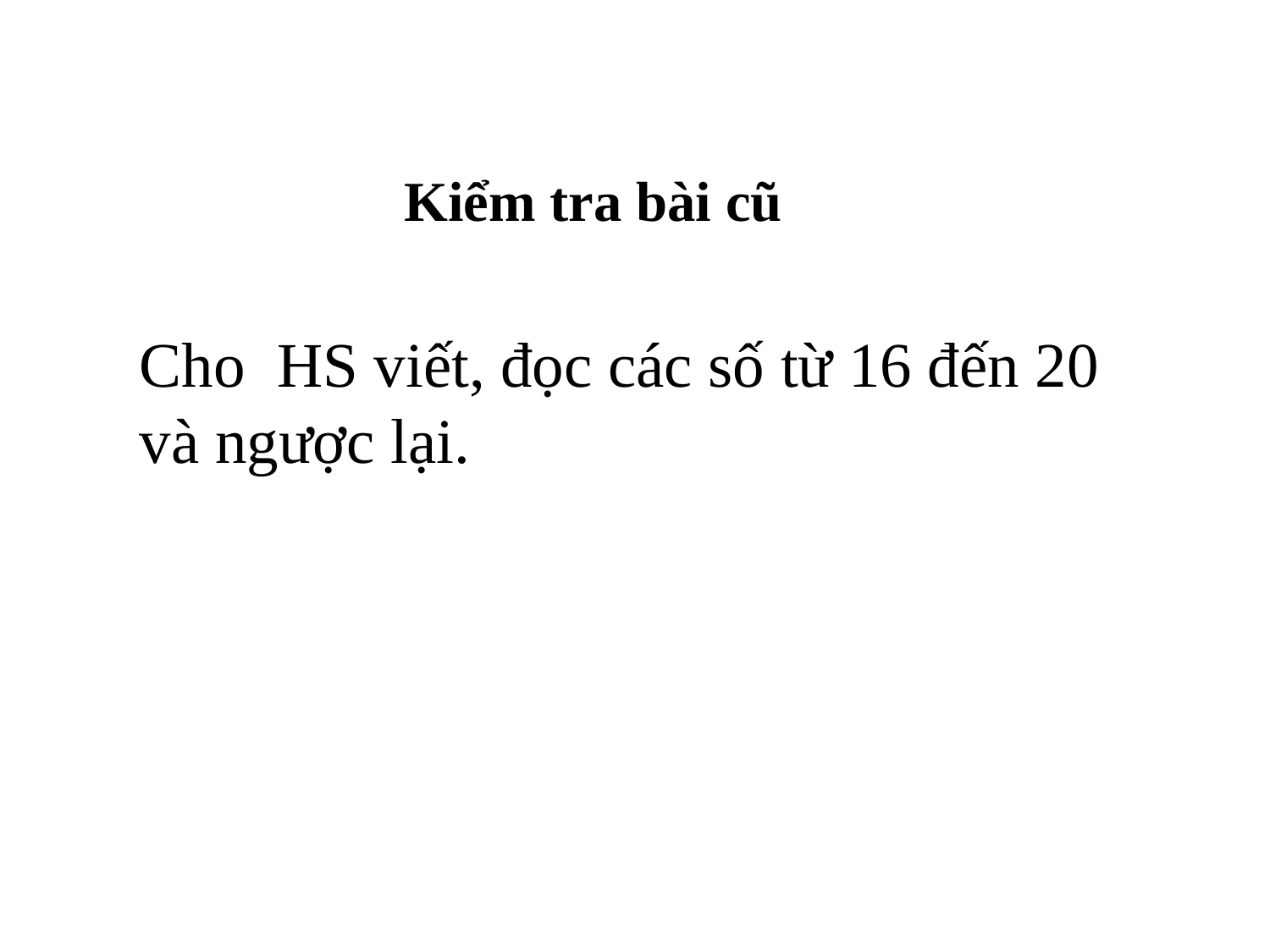

Kiểm tra bài cũ
Cho  HS viết, đọc các số từ 16 đến 20 và ngược lại.